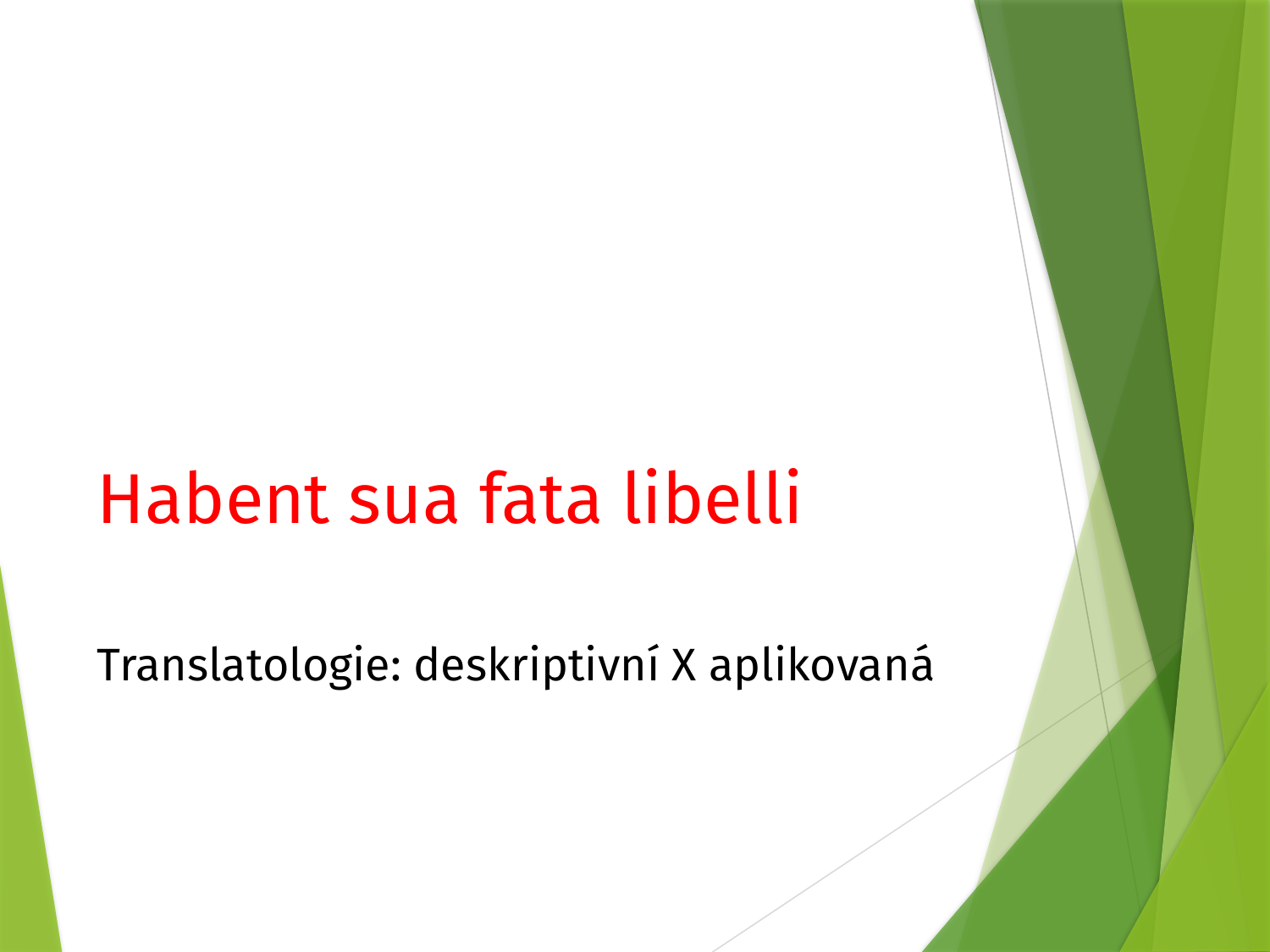

# Habent sua fata libelli
Translatologie: deskriptivní X aplikovaná